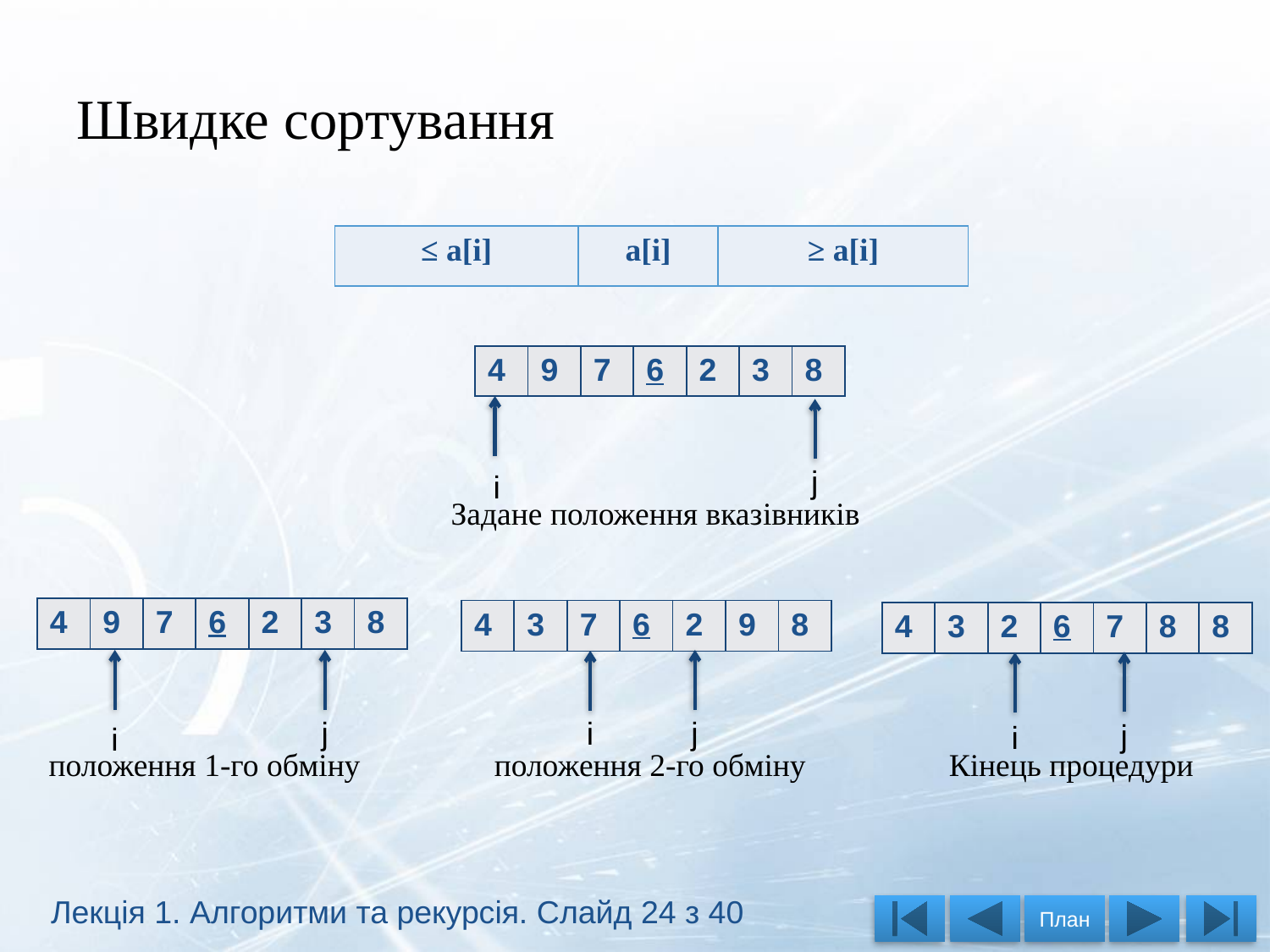

Швидке сортування

| ≤ a[i] | a[i] | ≥ a[i] |
| --- | --- | --- |
| 4 | 9 | 7 | 6 | 2 | 3 | 8 |
| --- | --- | --- | --- | --- | --- | --- |
j
i
Задане положення вказівників
| 4 | 9 | 7 | 6 | 2 | 3 | 8 |
| --- | --- | --- | --- | --- | --- | --- |
| 4 | 3 | 7 | 6 | 2 | 9 | 8 |
| --- | --- | --- | --- | --- | --- | --- |
| 4 | 3 | 2 | 6 | 7 | 8 | 8 |
| --- | --- | --- | --- | --- | --- | --- |
j
i
j
j
i
i
положення 1-го обміну
положення 2-го обміну
Кінець процедури
Лекція 1. Алгоритми та рекурсія. Слайд 24 з 40

План